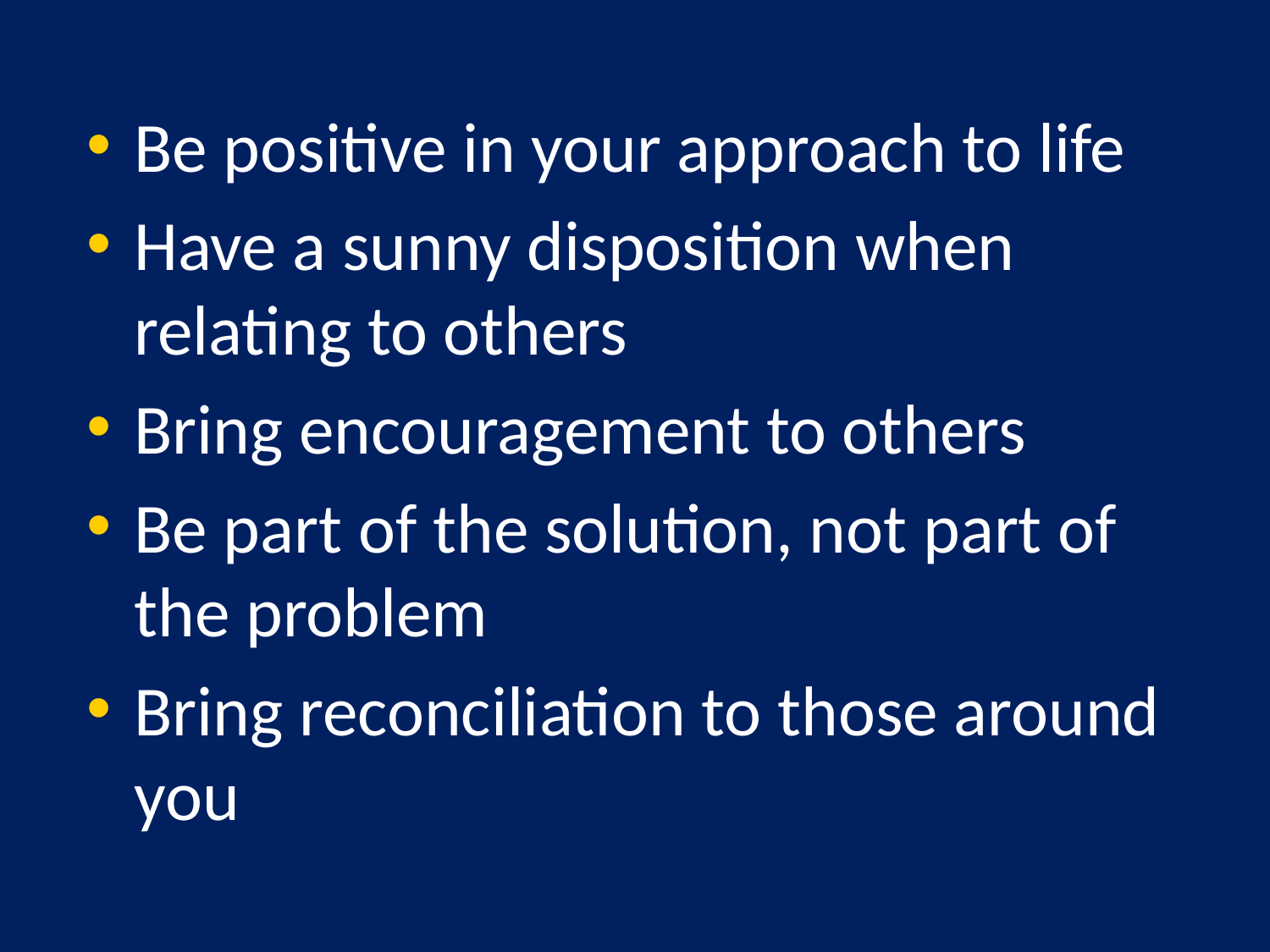

Be positive in your approach to life
Have a sunny disposition when relating to others
Bring encouragement to others
Be part of the solution, not part of the problem
Bring reconciliation to those around you